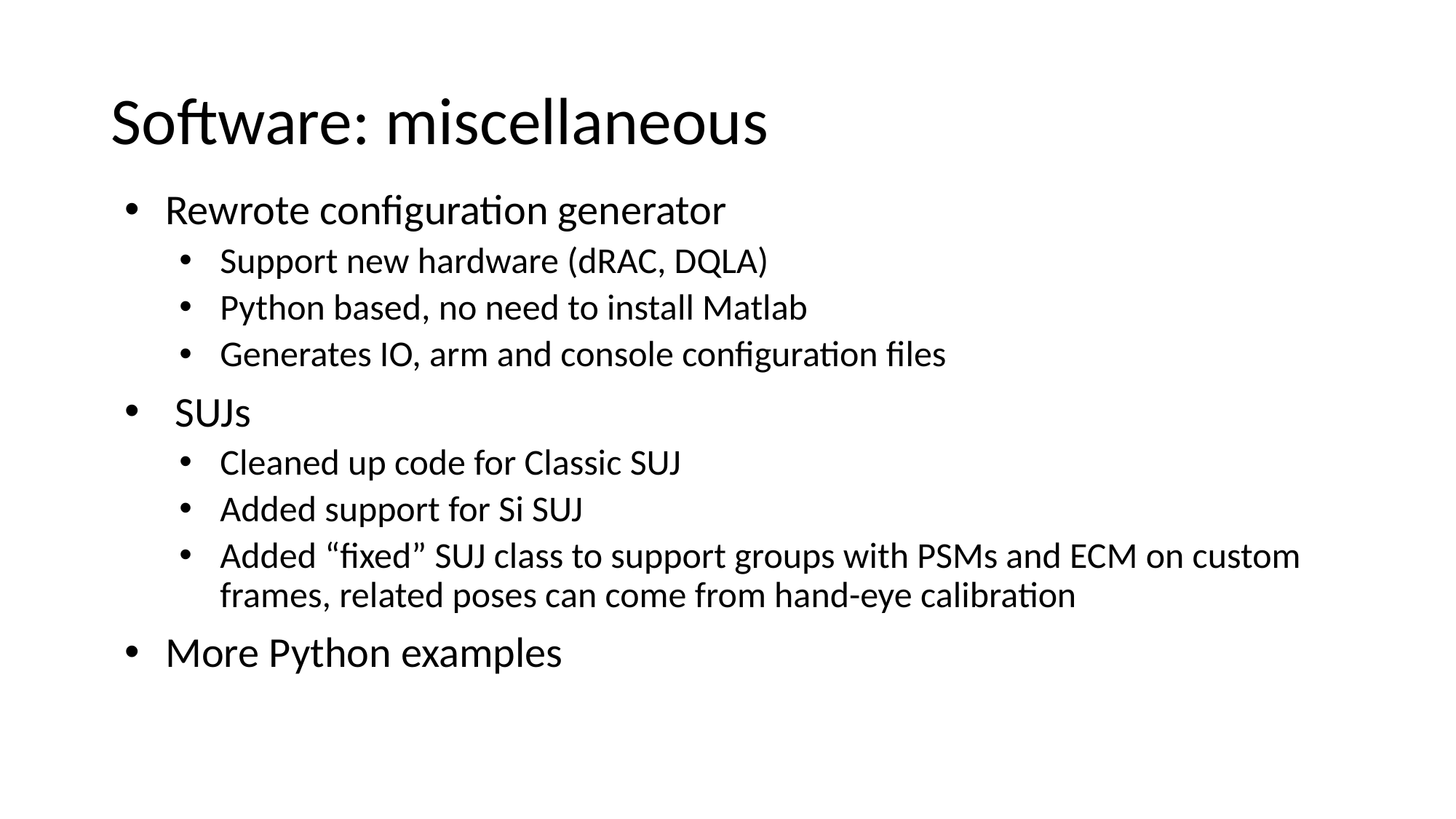

# Software: miscellaneous
Rewrote configuration generator
Support new hardware (dRAC, DQLA)
Python based, no need to install Matlab
Generates IO, arm and console configuration files
 SUJs
Cleaned up code for Classic SUJ
Added support for Si SUJ
Added “fixed” SUJ class to support groups with PSMs and ECM on custom frames, related poses can come from hand-eye calibration
More Python examples